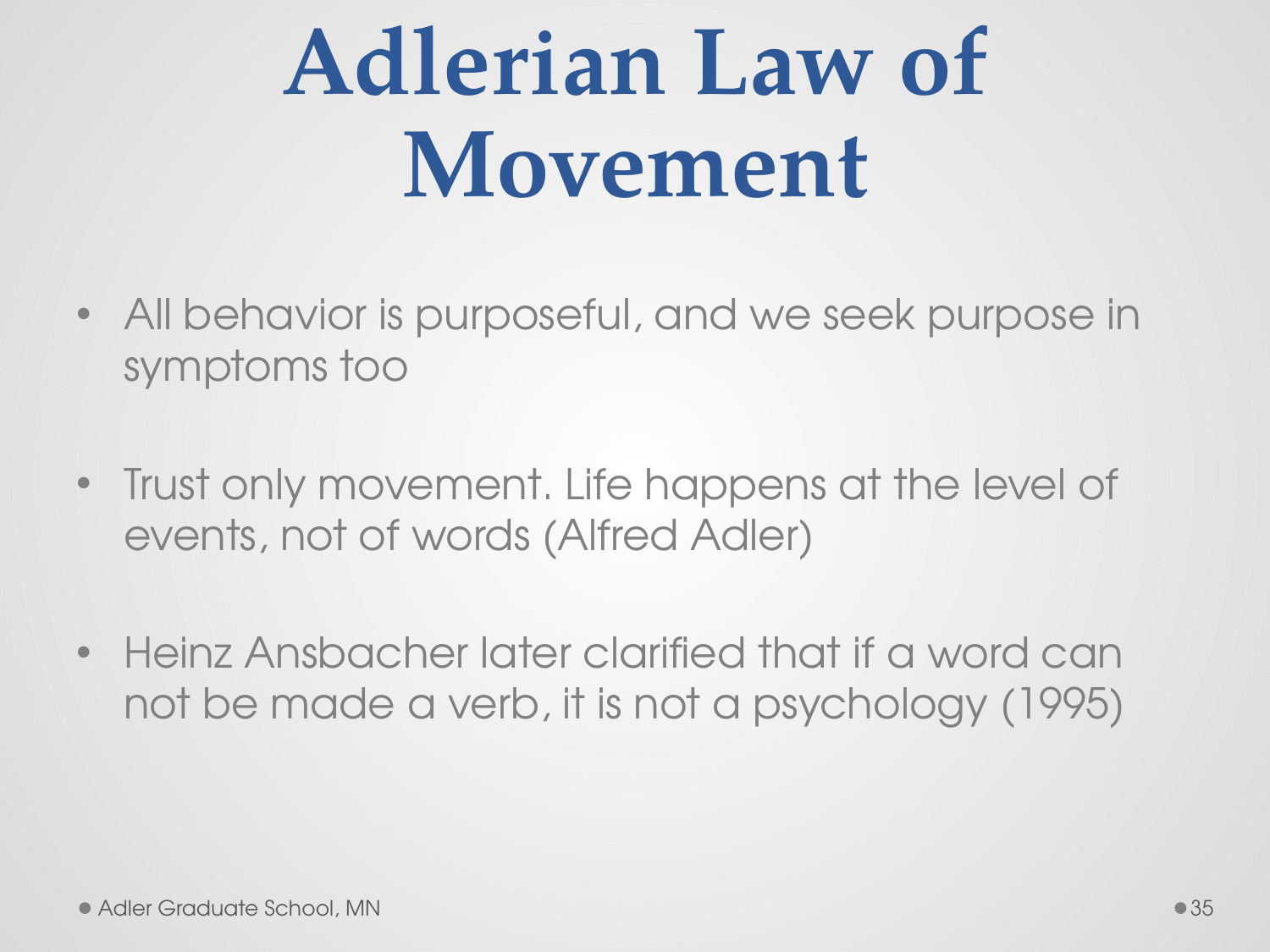

# Adlerian Law of Movement

All behavior is purposeful, and we seek purpose in symptoms too

Trust only movement. Life happens at the level of events, not of words (Alfred Adler)

Heinz Ansbacher later clarified that if a word can not be made a verb, it is not a psychology (1995)
Adler Graduate School, MN
35